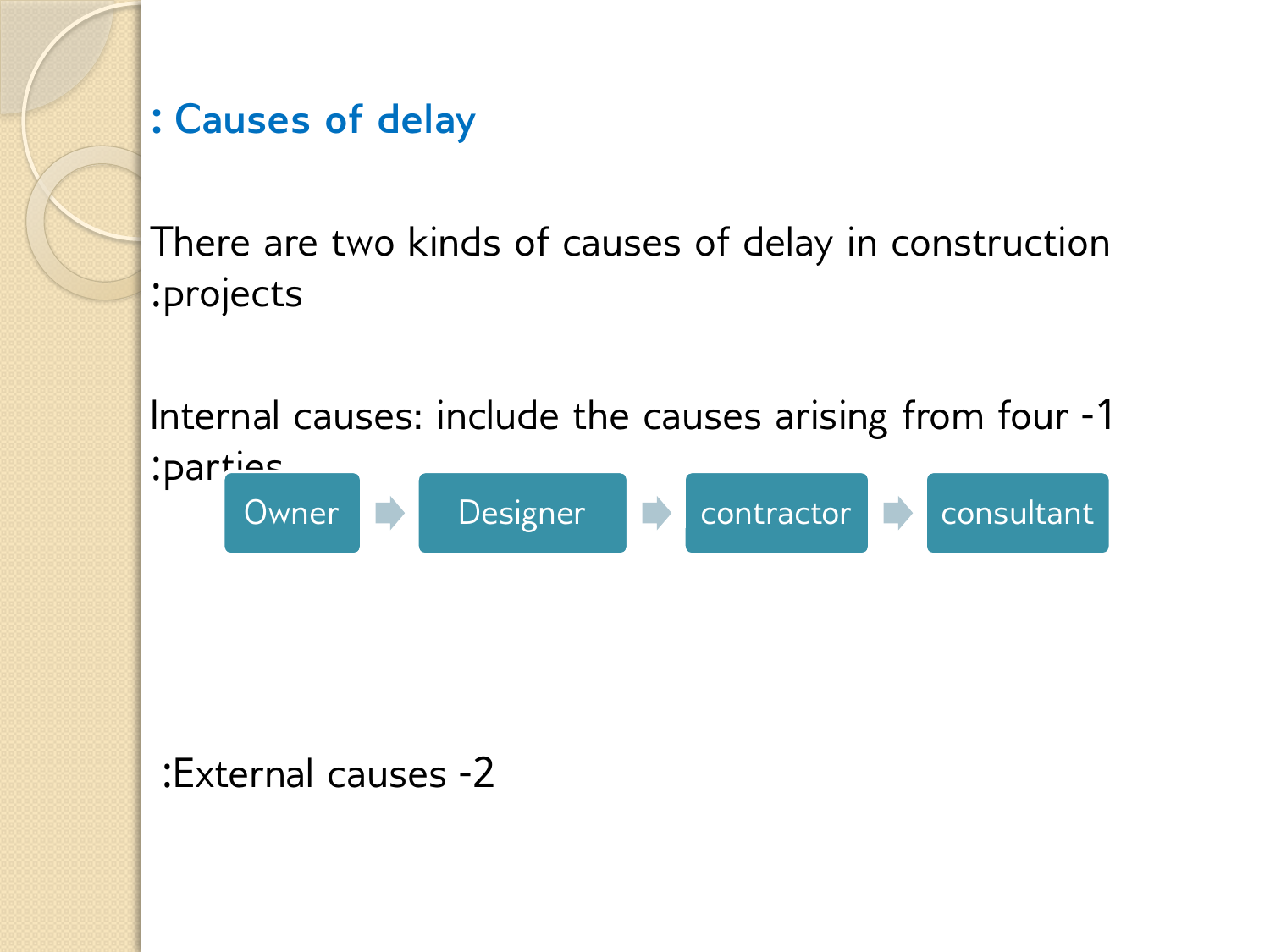

Causes of delay :

There are two kinds of causes of delay in construction projects:

1- Internal causes: include the causes arising from four parties:

2- External causes:

Owner

Designer

contractor

consultant